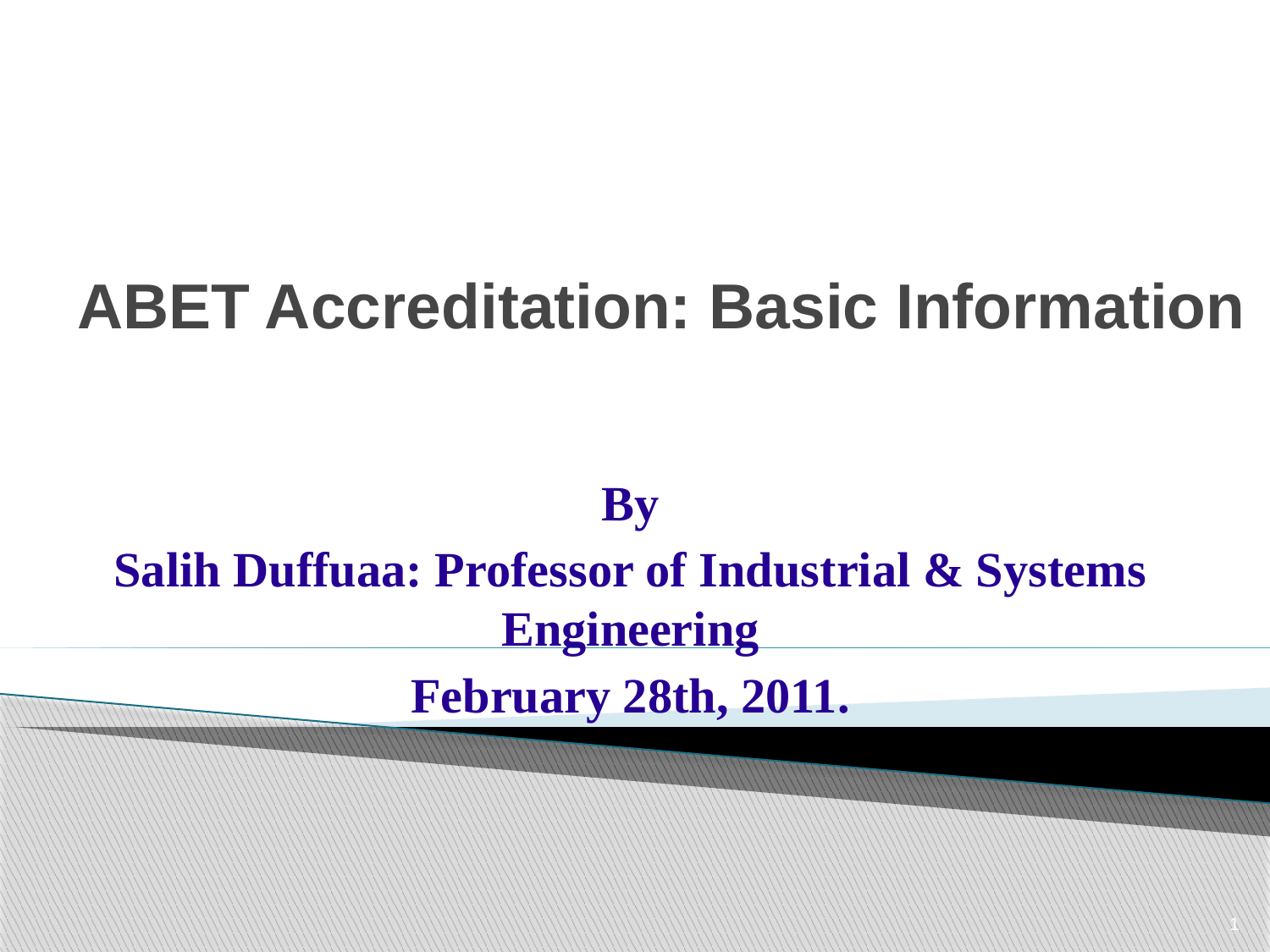

# ABET Accreditation: Basic Information
By
Salih Duffuaa: Professor of Industrial & Systems Engineering
February 28th, 2011.
1